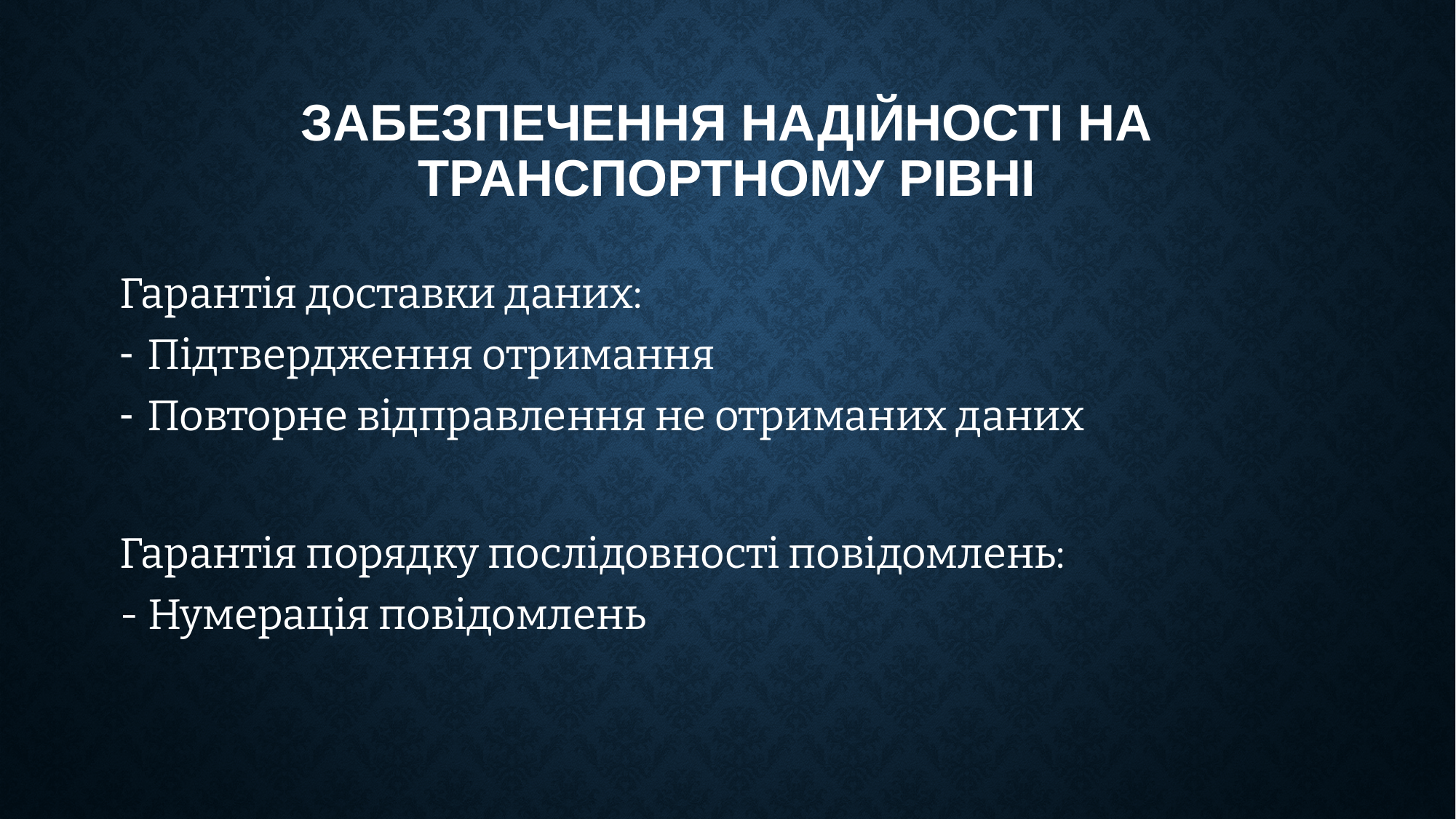

# Забезпечення надійності на транспортному рівні
Гарантія доставки даних:
Підтвердження отримання
Повторне відправлення не отриманих даних

Гарантія порядку послідовності повідомлень:
- Нумерація повідомлень